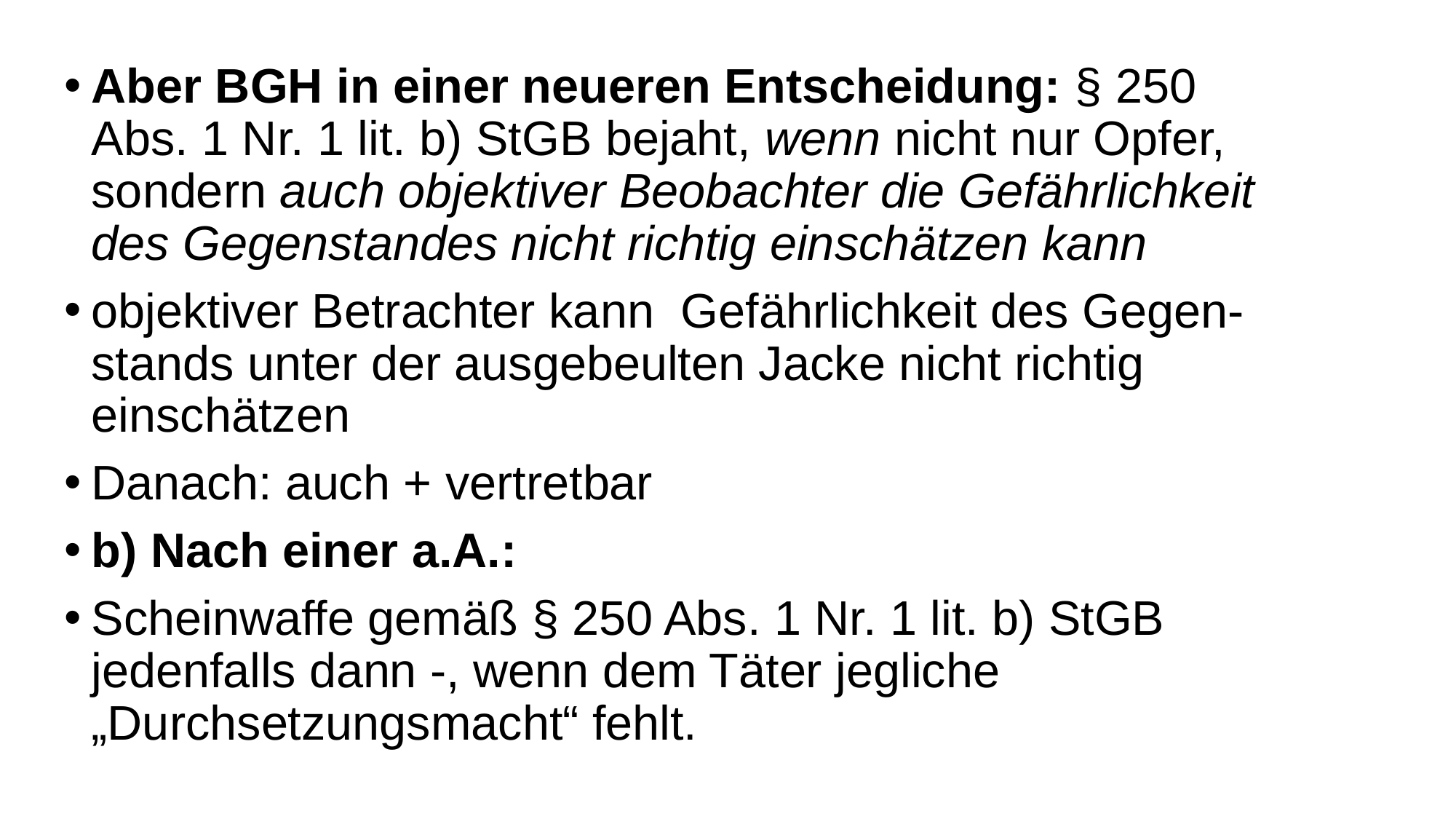

Aber BGH in einer neueren Entscheidung: § 250 Abs. 1 Nr. 1 lit. b) StGB bejaht, wenn nicht nur Opfer, sondern auch objektiver Beobachter die Gefährlichkeit des Gegenstandes nicht richtig einschätzen kann
objektiver Betrachter kann  Gefährlichkeit des Gegen-stands unter der ausgebeulten Jacke nicht richtig einschätzen
Danach: auch + vertretbar
b) Nach einer a.A.:
Scheinwaffe gemäß § 250 Abs. 1 Nr. 1 lit. b) StGB jedenfalls dann -, wenn dem Täter jegliche „Durchsetzungsmacht“ fehlt.